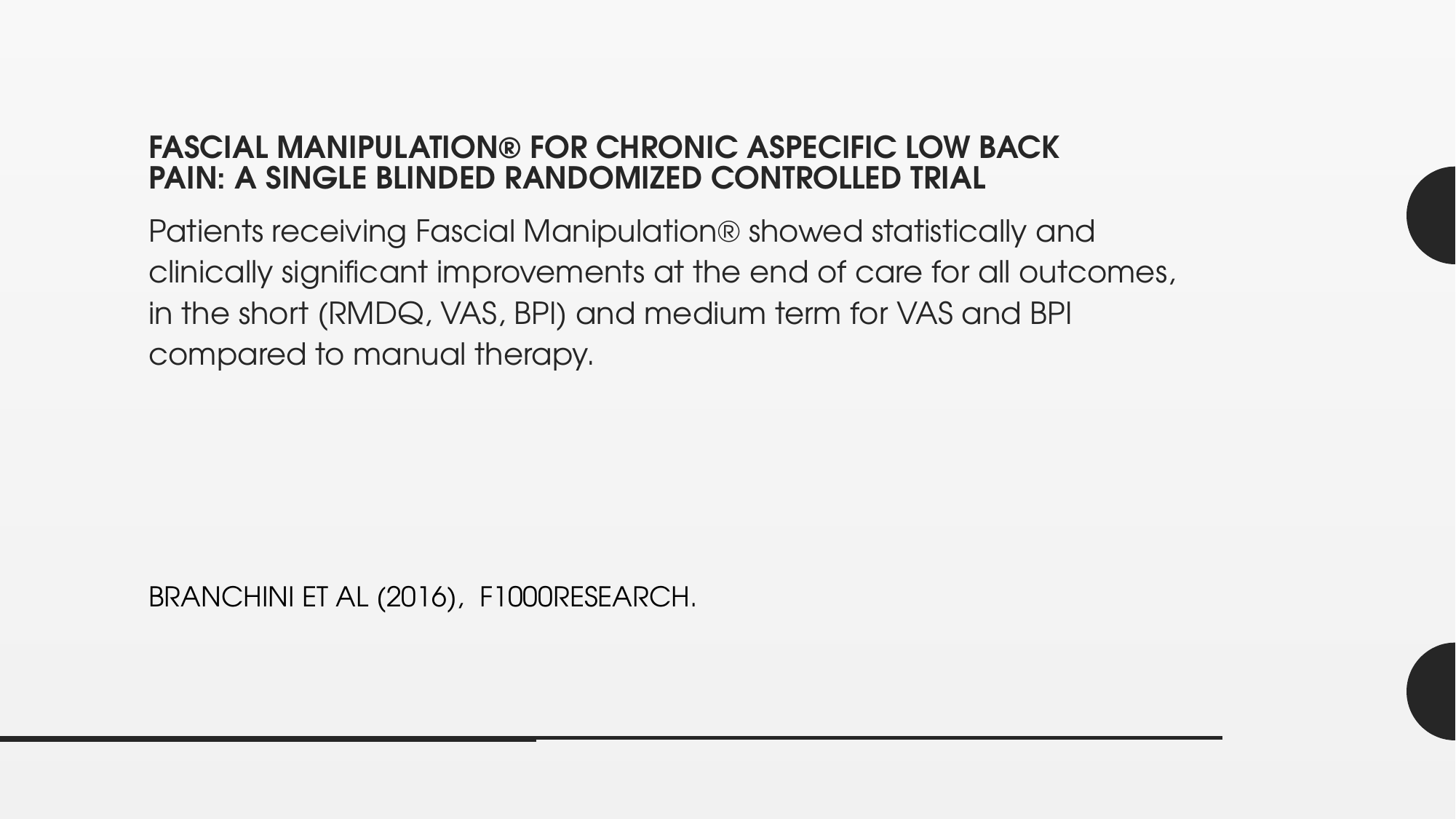

# Fascial Manipulation® for chronic aspecific low back pain: a single blinded randomized controlled trial
Patients receiving Fascial Manipulation® showed statistically and clinically significant improvements at the end of care for all outcomes, in the short (RMDQ, VAS, BPI) and medium term for VAS and BPI compared to manual therapy.
BRANCHINI ET AL (2016),  F1000RESEARCH.